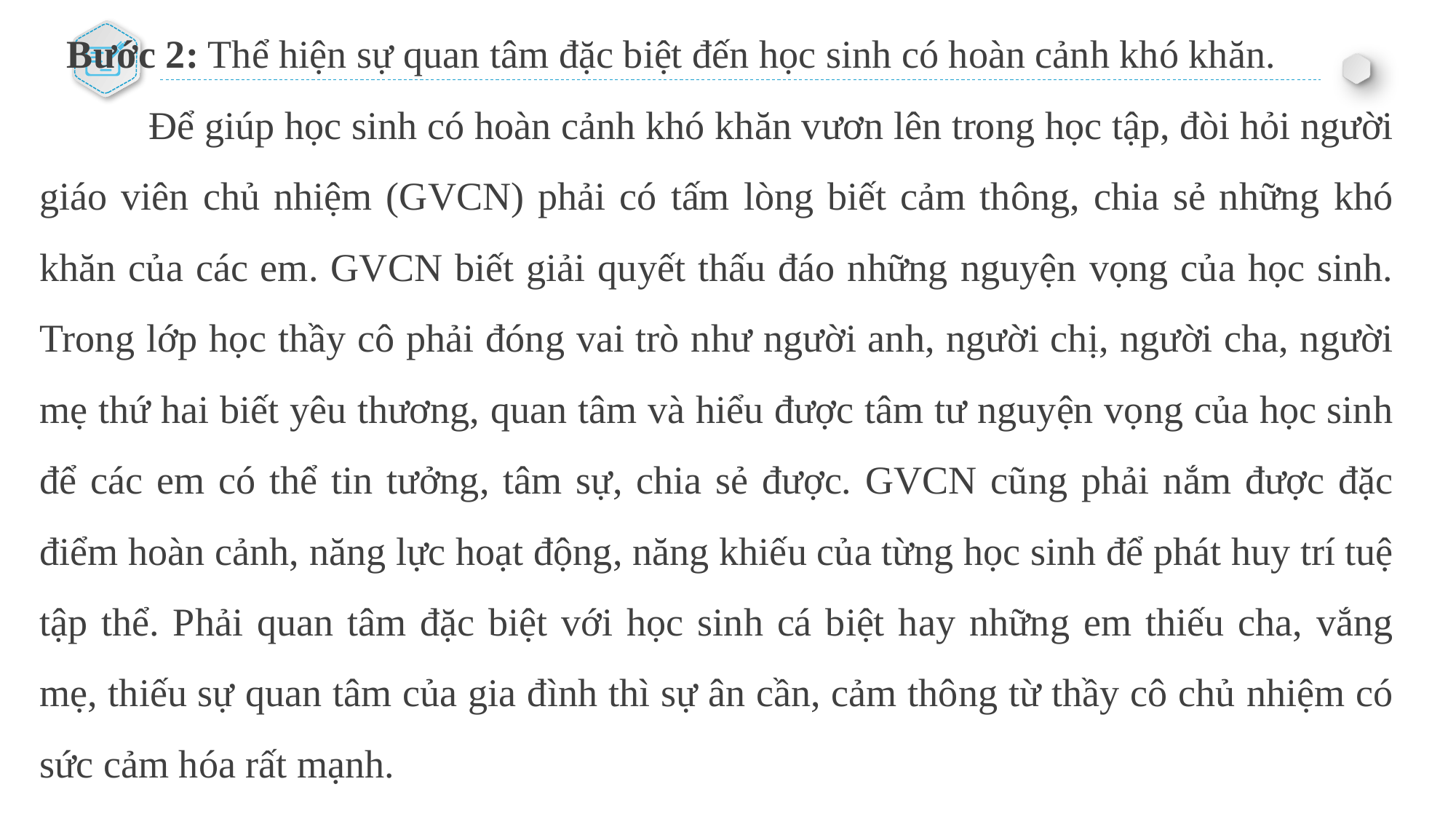

Bước 2: Thể hiện sự quan tâm đặc biệt đến học sinh có hoàn cảnh khó khăn.
	Để giúp học sinh có hoàn cảnh khó khăn vươn lên trong học tập, đòi hỏi người giáo viên chủ nhiệm (GVCN) phải có tấm lòng biết cảm thông, chia sẻ những khó khăn của các em. GVCN biết giải quyết thấu đáo những nguyện vọng của học sinh. Trong lớp học thầy cô phải đóng vai trò như người anh, người chị, người cha, người mẹ thứ hai biết yêu thương, quan tâm và hiểu được tâm tư nguyện vọng của học sinh để các em có thể tin tưởng, tâm sự, chia sẻ được. GVCN cũng phải nắm được đặc điểm hoàn cảnh, năng lực hoạt động, năng khiếu của từng học sinh để phát huy trí tuệ tập thể. Phải quan tâm đặc biệt với học sinh cá biệt hay những em thiếu cha, vắng mẹ, thiếu sự quan tâm của gia đình thì sự ân cần, cảm thông từ thầy cô chủ nhiệm có sức cảm hóa rất mạnh.